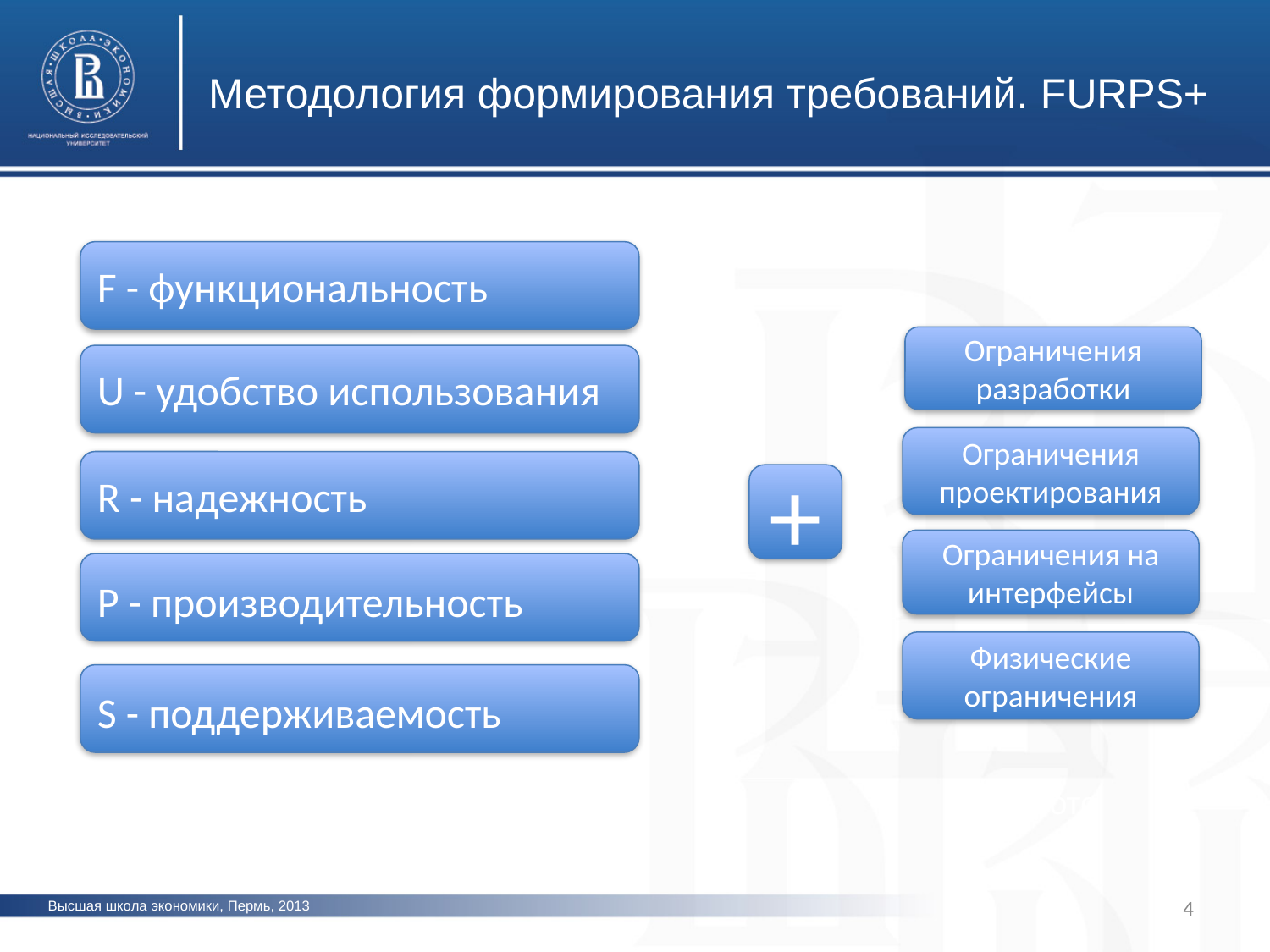

Методология формирования требований. FURPS+

F - функциональность
фото
Ограничения разработки
U - удобство использования
фото
Ограничения проектирования
R - надежность
+
Ограничения на интерфейсы
P - производительность
Физические ограничения
S - поддерживаемость
фото
фото
4
Высшая школа экономики, Пермь, 2013